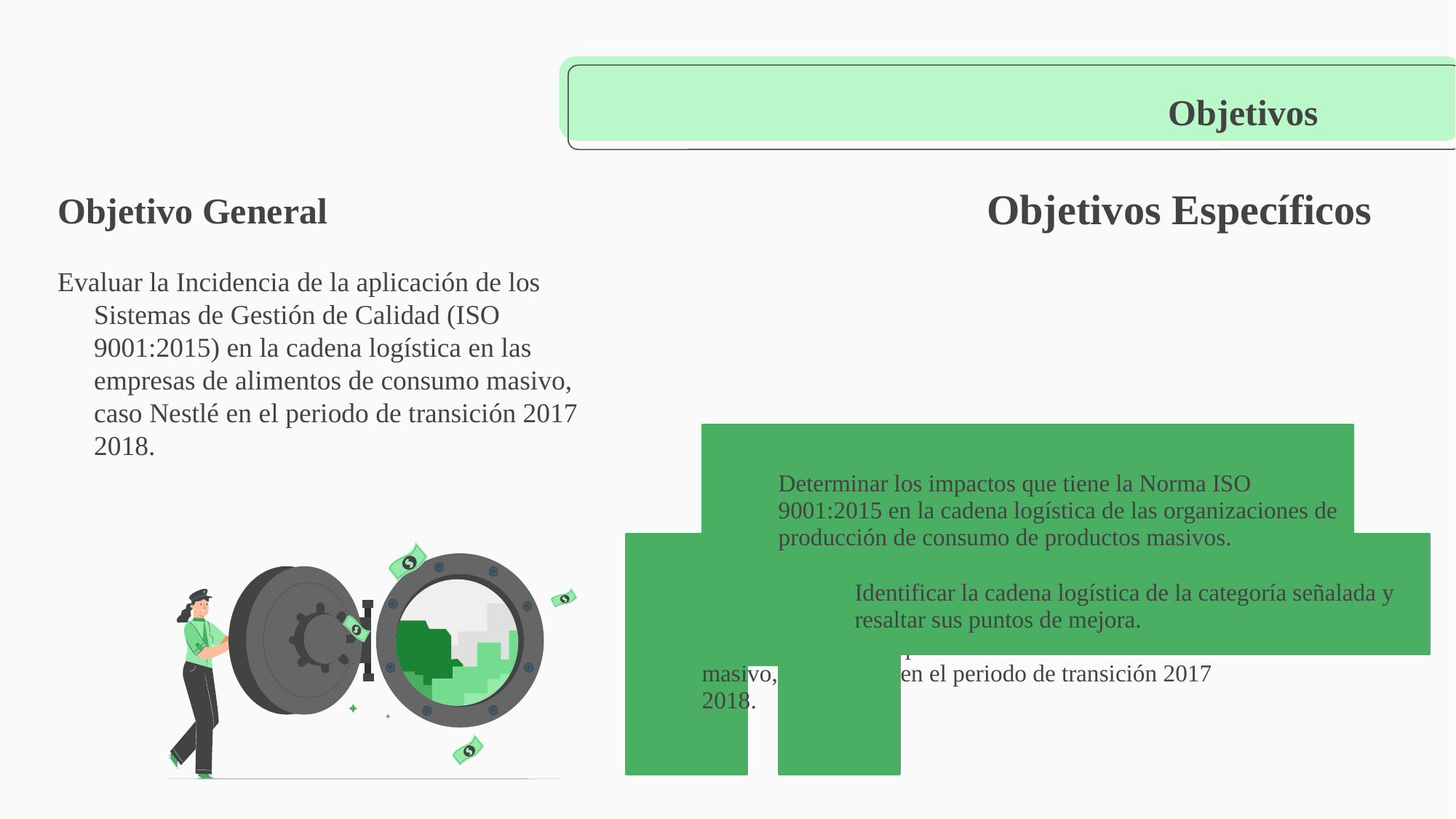

Objetivos
Determinar los impactos que tiene la Norma ISO 9001:2015 en la cadena logística de las organizaciones de producción de consumo de productos masivos.
Objetivo General

Evaluar la Incidencia de la aplicación de los Sistemas de Gestión de Calidad (ISO 9001:2015) en la cadena logística en las empresas de alimentos de consumo masivo, caso Nestlé en el periodo de transición 2017 2018.

Objetivos Específicos